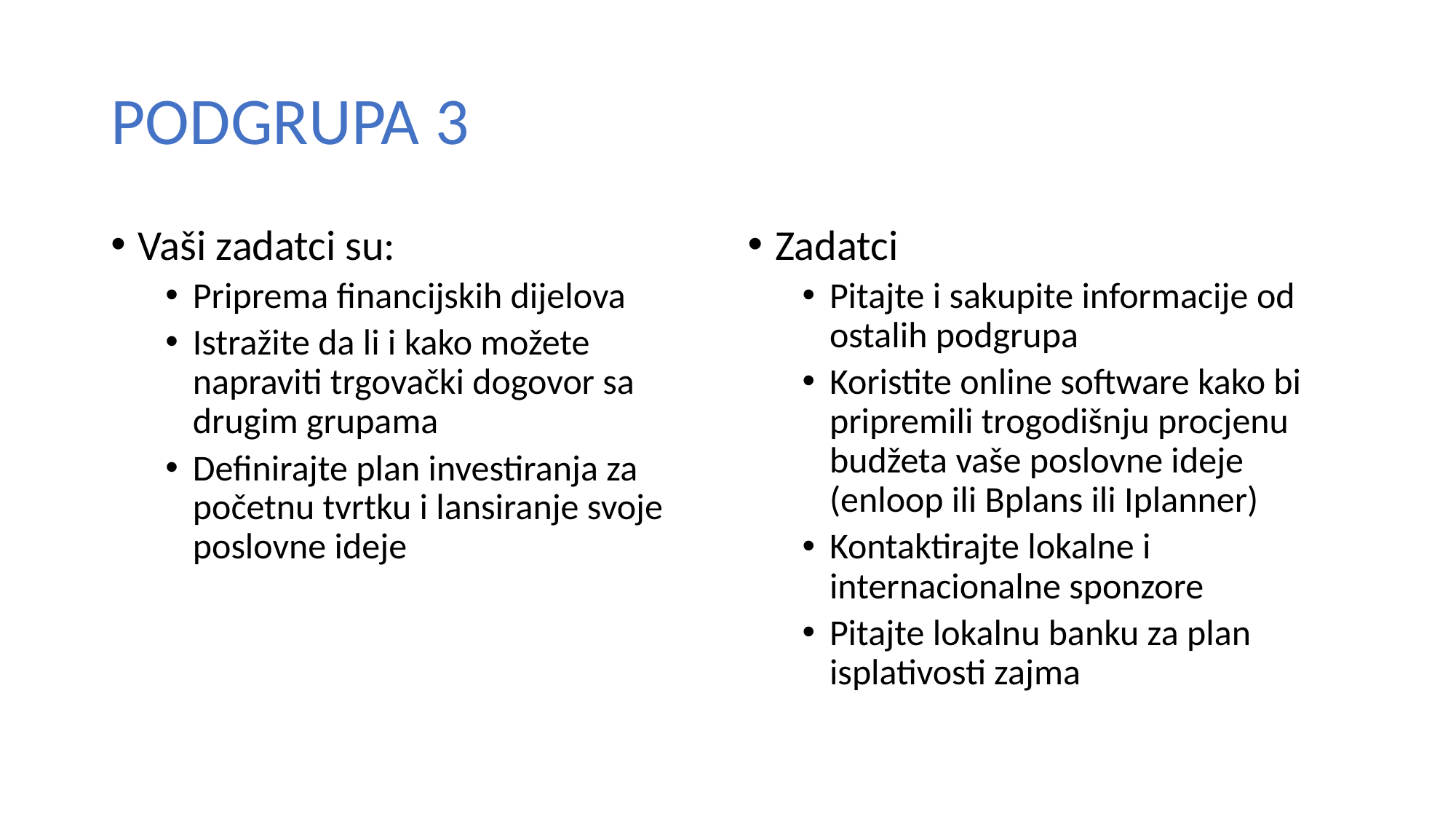

# PODGRUPA 3
Vaši zadatci su:
Priprema financijskih dijelova
Istražite da li i kako možete napraviti trgovački dogovor sa drugim grupama
Definirajte plan investiranja za početnu tvrtku i lansiranje svoje poslovne ideje
Zadatci
Pitajte i sakupite informacije od ostalih podgrupa
Koristite online software kako bi pripremili trogodišnju procjenu budžeta vaše poslovne ideje (enloop ili Bplans ili Iplanner)
Kontaktirajte lokalne i internacionalne sponzore
Pitajte lokalnu banku za plan isplativosti zajma